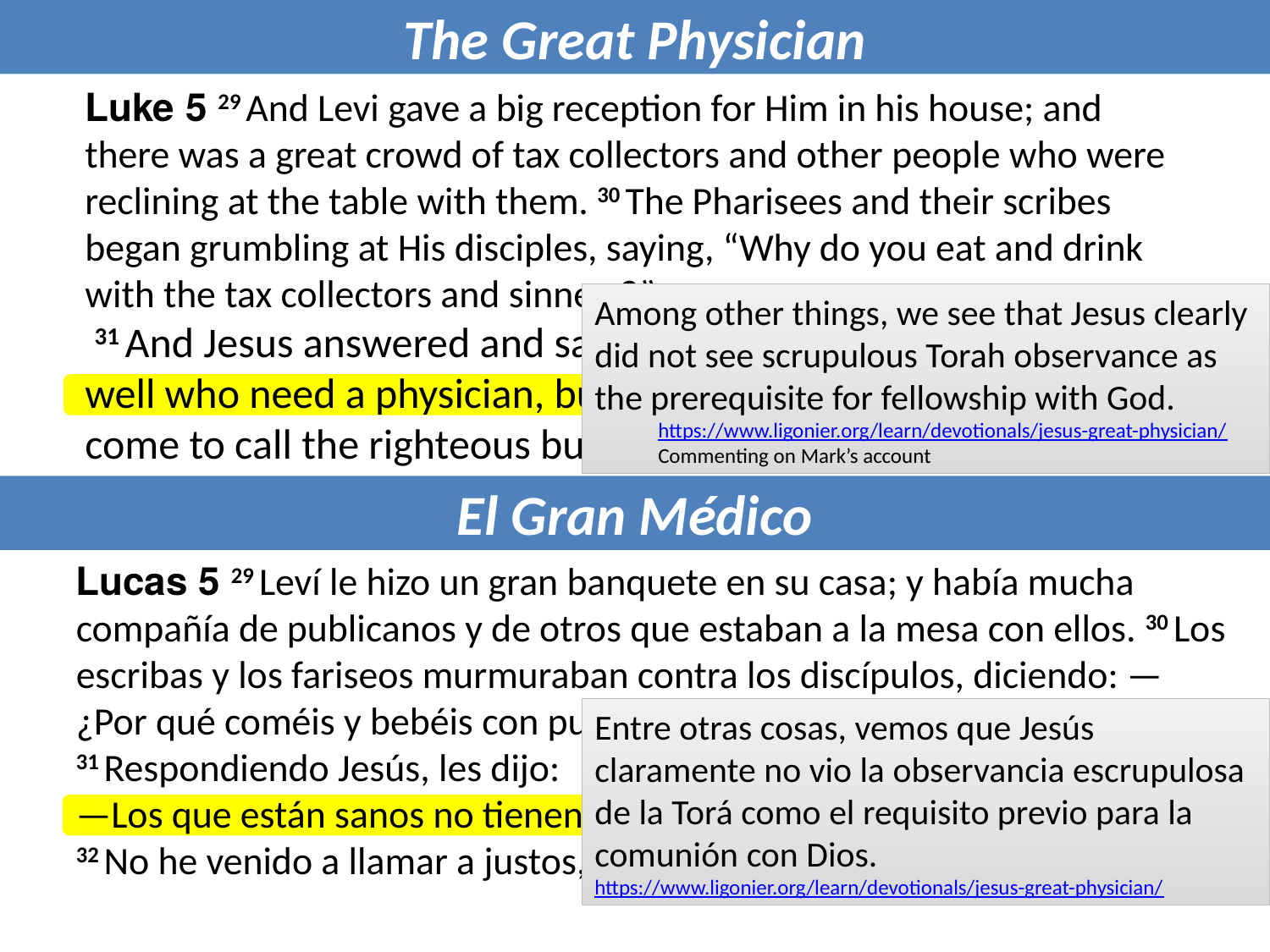

The Great Physician
Luke 5 29 And Levi gave a big reception for Him in his house; and there was a great crowd of tax collectors and other people who were reclining at the table with them. 30 The Pharisees and their scribes began grumbling at His disciples, saying, “Why do you eat and drink with the tax collectors and sinners?”
 31 And Jesus answered and said to them, “It is not those who are well who need a physician, but those who are sick. 32 I have not come to call the righteous but sinners to repentance.”
Among other things, we see that Jesus clearly did not see scrupulous Torah observance as the prerequisite for fellowship with God.
https://www.ligonier.org/learn/devotionals/jesus-great-physician/
Commenting on Mark’s account

El Gran Médico
Lucas 5 29 Leví le hizo un gran banquete en su casa; y había mucha compañía de publicanos y de otros que estaban a la mesa con ellos. 30 Los escribas y los fariseos murmuraban contra los discípulos, diciendo: —¿Por qué coméis y bebéis con publicanos y pecadores?
31 Respondiendo Jesús, les dijo:
—Los que están sanos no tienen necesidad de médico, sino los enfermos. 32 No he venido a llamar a justos, sino a pecadores al arrepentimiento.
Entre otras cosas, vemos que Jesús claramente no vio la observancia escrupulosa de la Torá como el requisito previo para la comunión con Dios. https://www.ligonier.org/learn/devotionals/jesus-great-physician/